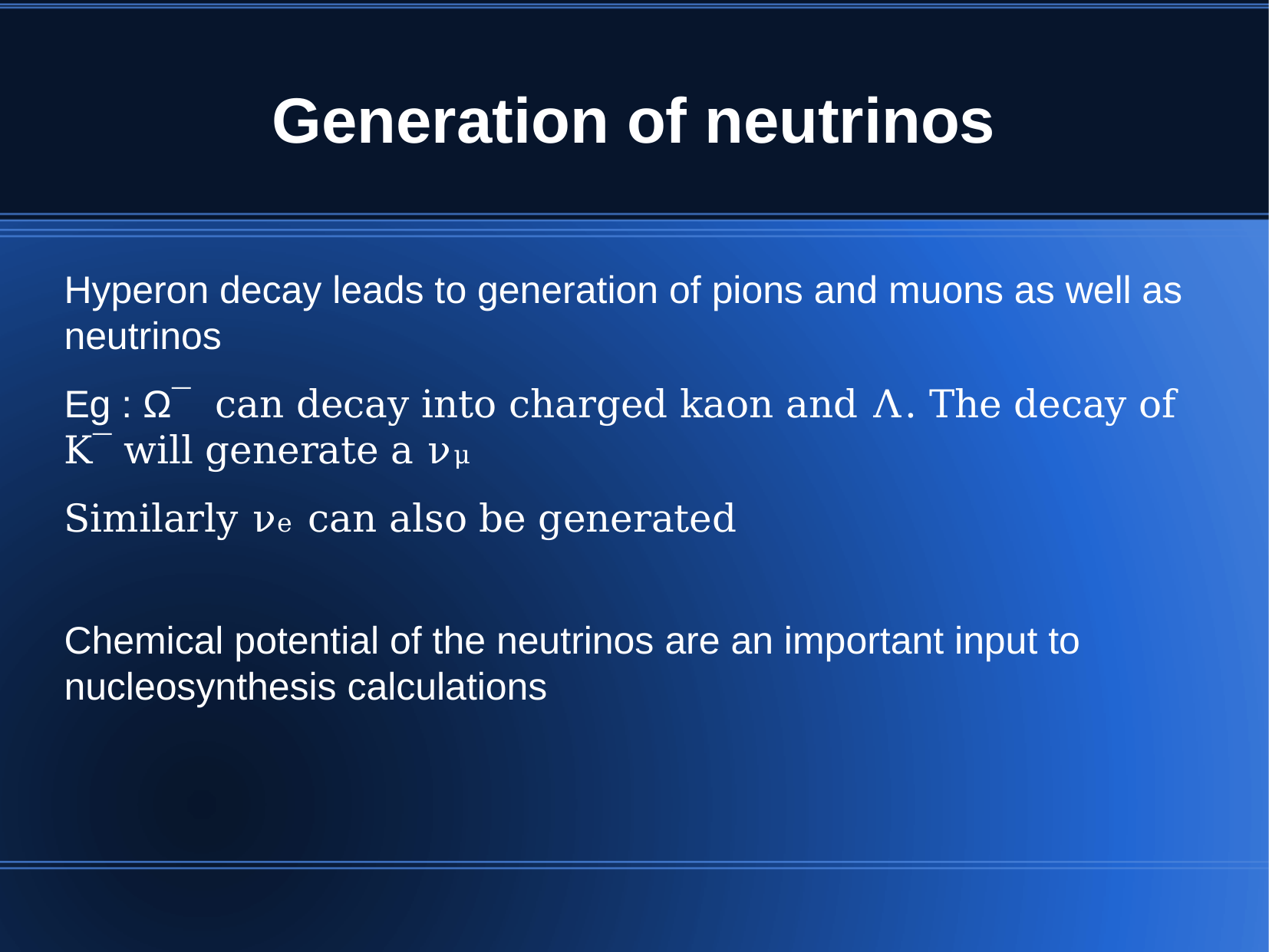

Generation of neutrinos
Hyperon decay leads to generation of pions and muons as well as neutrinos
Eg : Ω‾  can decay into charged kaon and Λ. The decay of K‾ will generate a νμ
Similarly νe  can also be generated

Chemical potential of the neutrinos are an important input to nucleosynthesis calculations